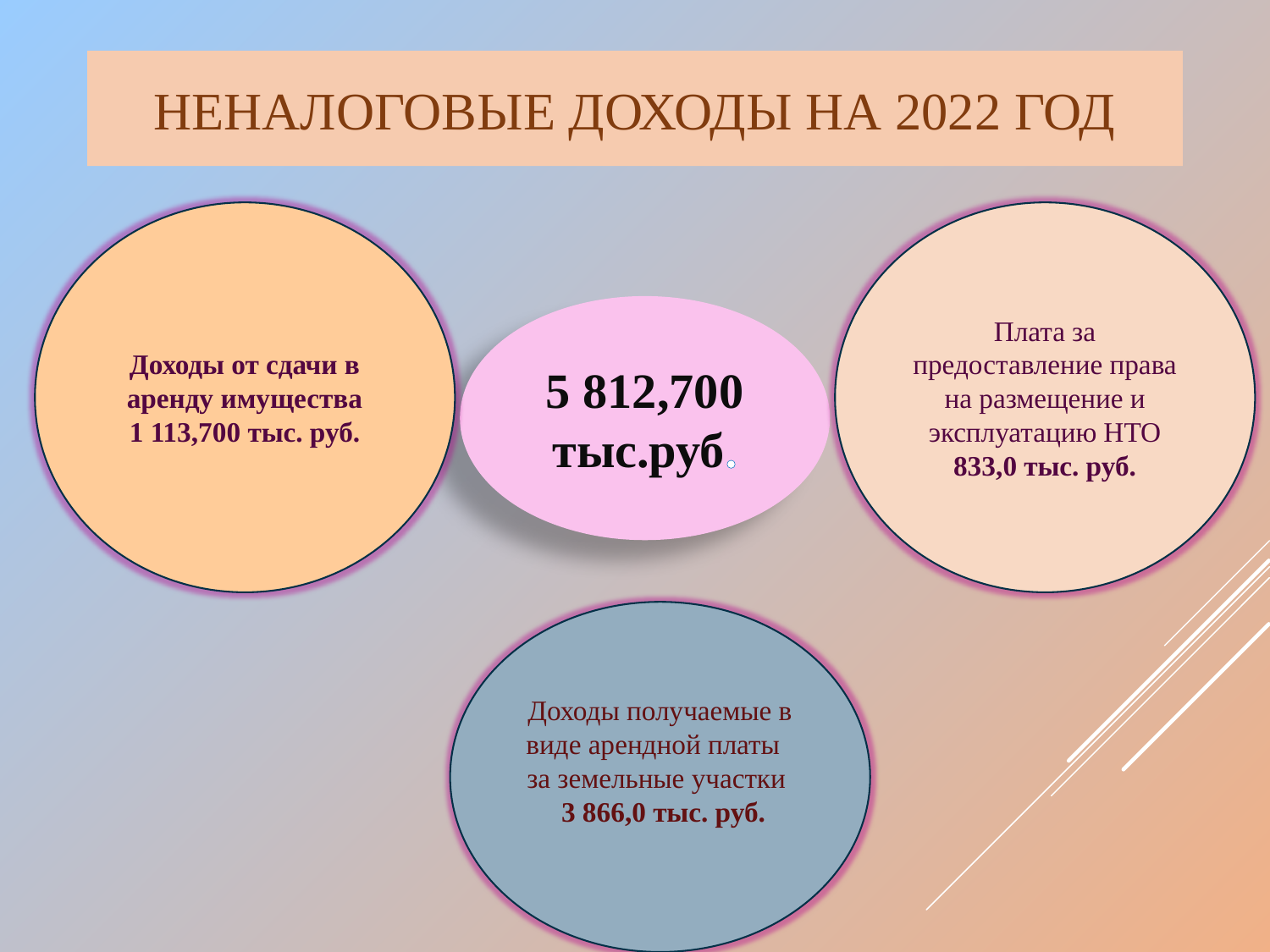

# Неналоговые доходы на 2022 год
Плата за предоставление права на размещение и эксплуатацию НТО
833,0 тыс. руб.
Доходы от сдачи в аренду имущества
1 113,700 тыс. руб.
5 812,700 тыс.руб.
Доходы получаемые в виде арендной платы   за земельные участки
 3 866,0 тыс. руб.